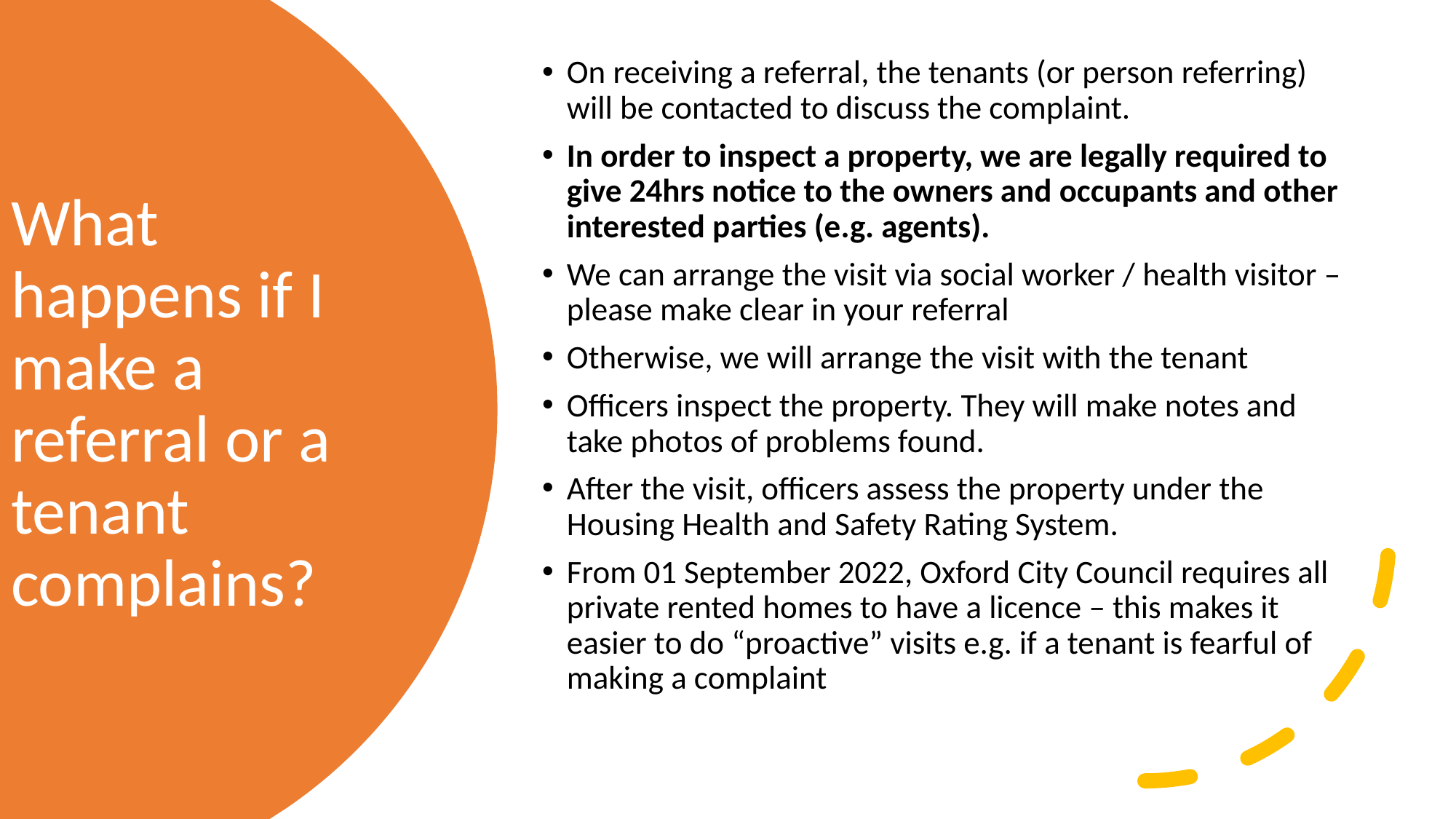

On receiving a referral, the tenants (or person referring) will be contacted to discuss the complaint.
In order to inspect a property, we are legally required to give 24hrs notice to the owners and occupants and other interested parties (e.g. agents).
We can arrange the visit via social worker / health visitor – please make clear in your referral
Otherwise, we will arrange the visit with the tenant
Officers inspect the property. They will make notes and take photos of problems found.
After the visit, officers assess the property under the Housing Health and Safety Rating System.
From 01 September 2022, Oxford City Council requires all private rented homes to have a licence – this makes it easier to do “proactive” visits e.g. if a tenant is fearful of making a complaint

What happens if I make a referral or a tenant complains?